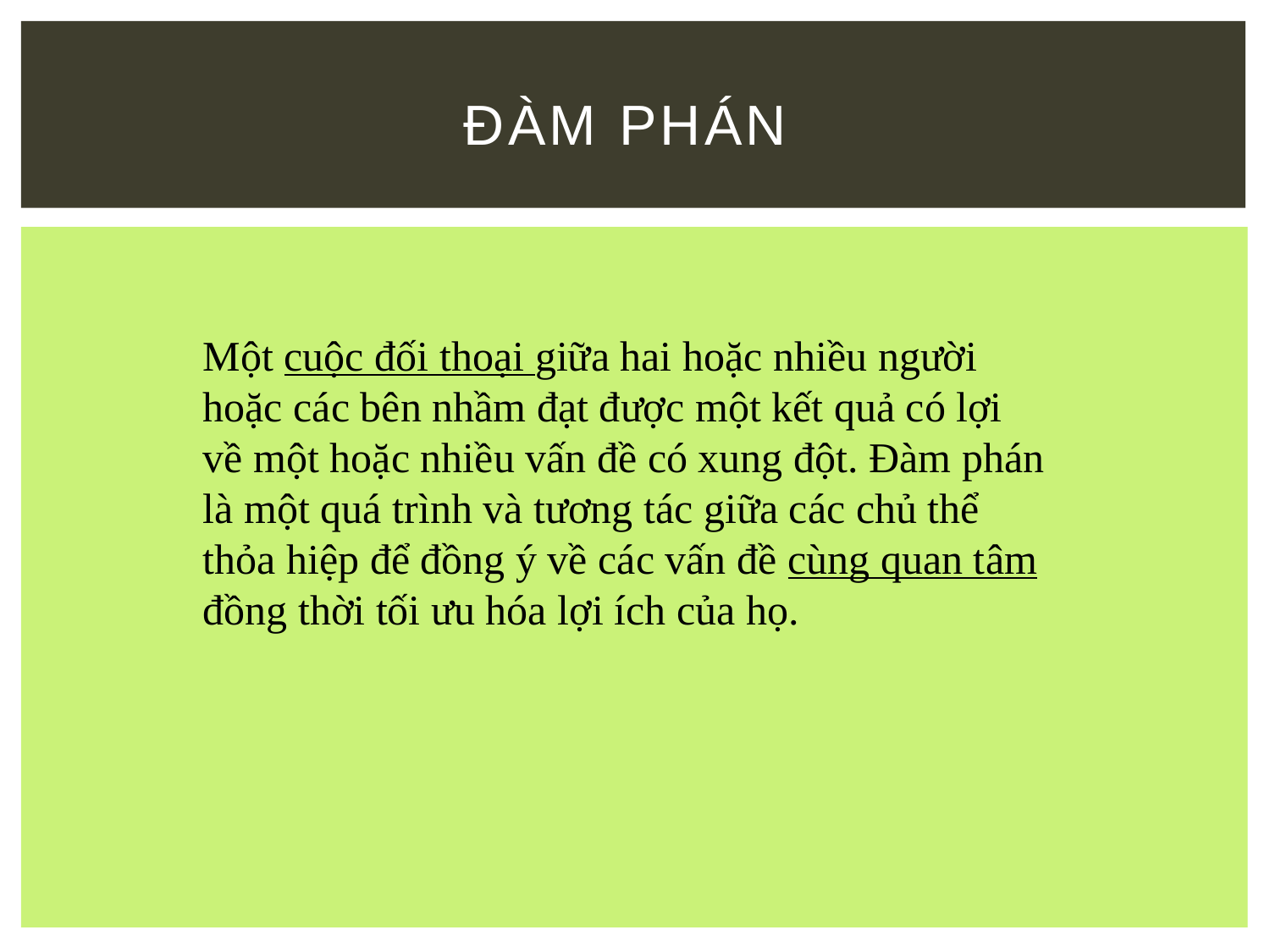

# Đàm Phán
Một cuộc đối thoại giữa hai hoặc nhiều người hoặc các bên nhầm đạt được một kết quả có lợi về một hoặc nhiều vấn đề có xung đột. Đàm phán là một quá trình và tương tác giữa các chủ thể thỏa hiệp để đồng ý về các vấn đề cùng quan tâm đồng thời tối ưu hóa lợi ích của họ.